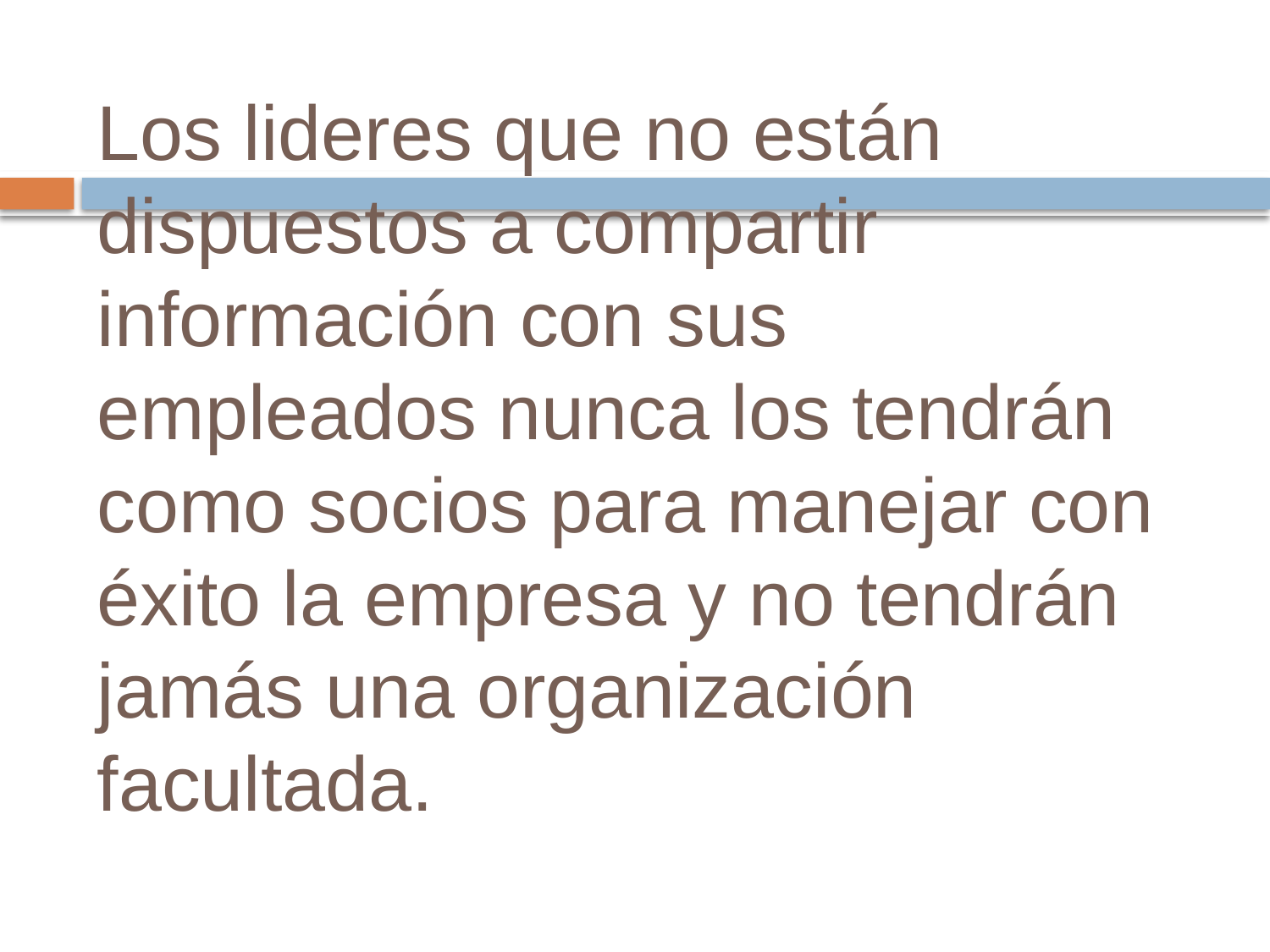

# Los lideres que no están dispuestos a compartir información con sus empleados nunca los tendrán como socios para manejar con éxito la empresa y no tendrán jamás una organización facultada.